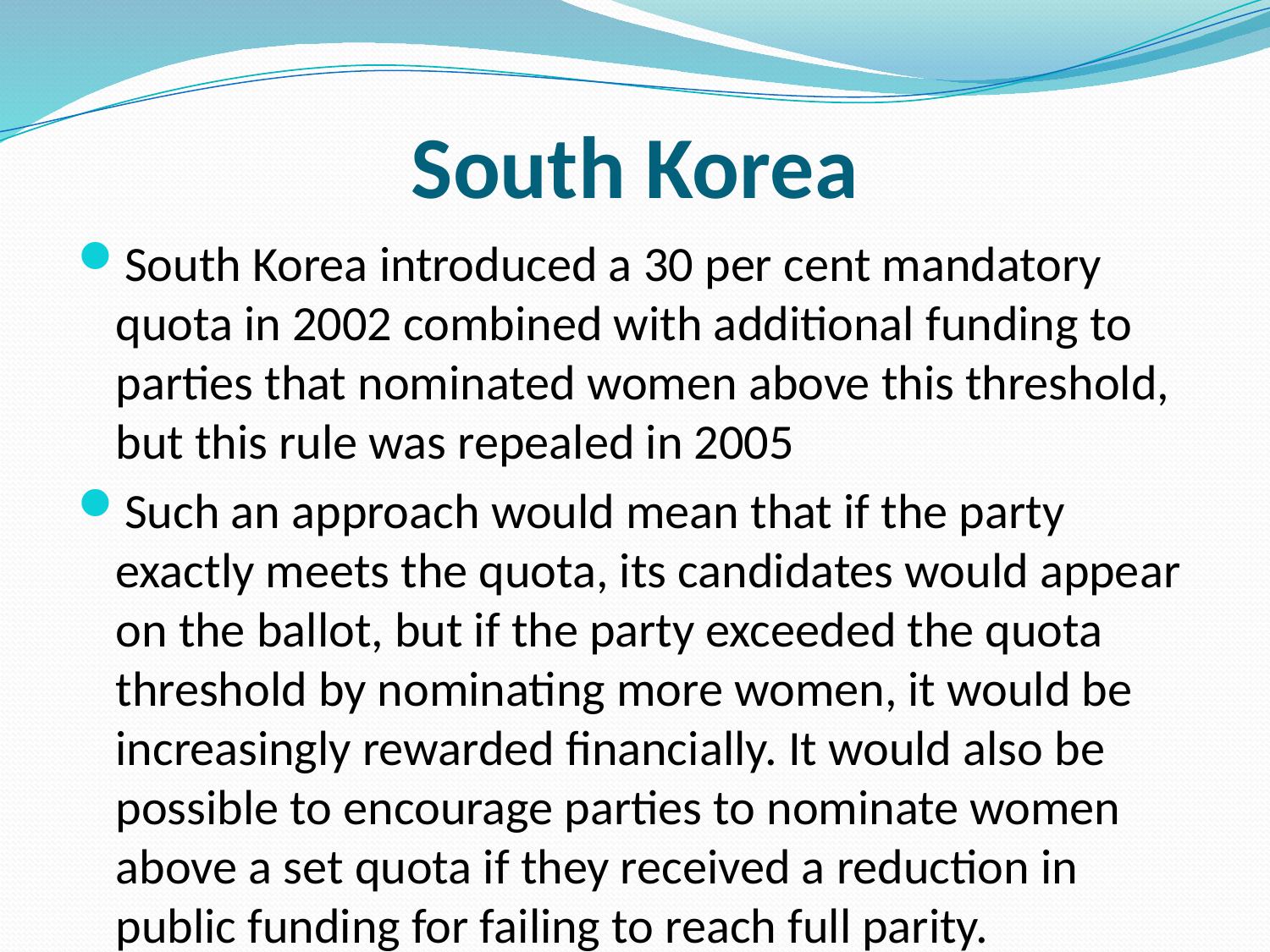

# South Korea
South Korea introduced a 30 per cent mandatory quota in 2002 combined with additional funding to parties that nominated women above this threshold, but this rule was repealed in 2005
Such an approach would mean that if the party exactly meets the quota, its candidates would appear on the ballot, but if the party exceeded the quota threshold by nominating more women, it would be increasingly rewarded financially. It would also be possible to encourage parties to nominate women above a set quota if they received a reduction in public funding for failing to reach full parity.